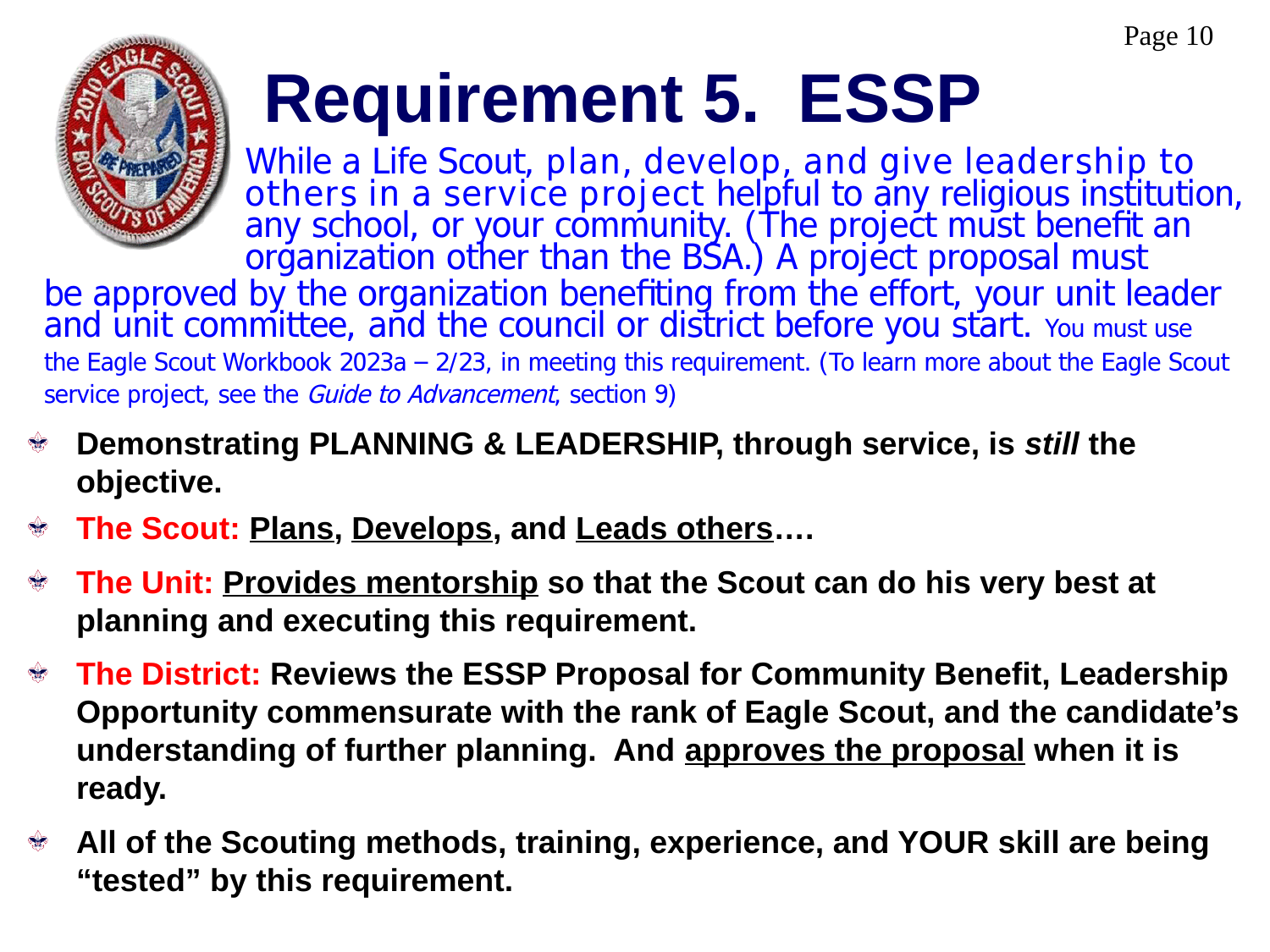

# Requirement 5.  ESSP
While a Life Scout, plan, develop, and give leadership to others in a service project helpful to any religious institution, any school, or your community. (The project must benefit an organization other than the BSA.) A project proposal must
be approved by the organization benefiting from the effort, your unit leader and unit committee, and the council or district before you start. You must use the Eagle Scout Workbook 2023a – 2/23, in meeting this requirement. (To learn more about the Eagle Scout service project, see the Guide to Advancement, section 9)
Demonstrating PLANNING & LEADERSHIP, through service, is still the objective.
The Scout: Plans, Develops, and Leads others….
The Unit: Provides mentorship so that the Scout can do his very best at planning and executing this requirement.
The District: Reviews the ESSP Proposal for Community Benefit, Leadership Opportunity commensurate with the rank of Eagle Scout, and the candidate’s understanding of further planning.  And approves the proposal when it is ready.
All of the Scouting methods, training, experience, and YOUR skill are being “tested” by this requirement.